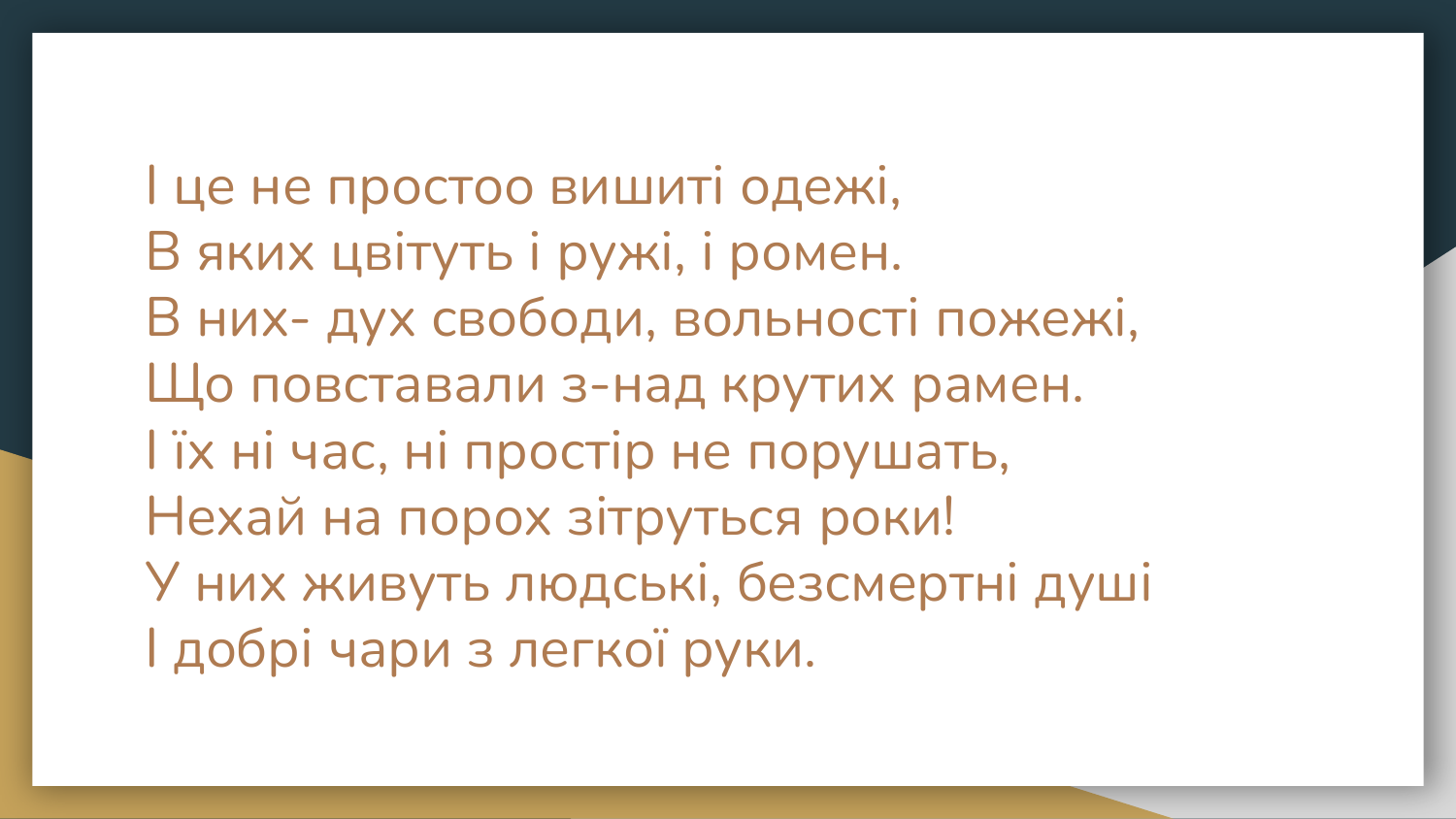

# І це не простоо вишиті одежі,
В яких цвітуть і ружі, і ромен.
В них- дух свободи, вольності пожежі,
Що повставали з-над крутих рамен.
І їх ні час, ні простір не порушать,
Нехай на порох зітруться роки!
У них живуть людські, безсмертні душі
І добрі чари з легкої руки.